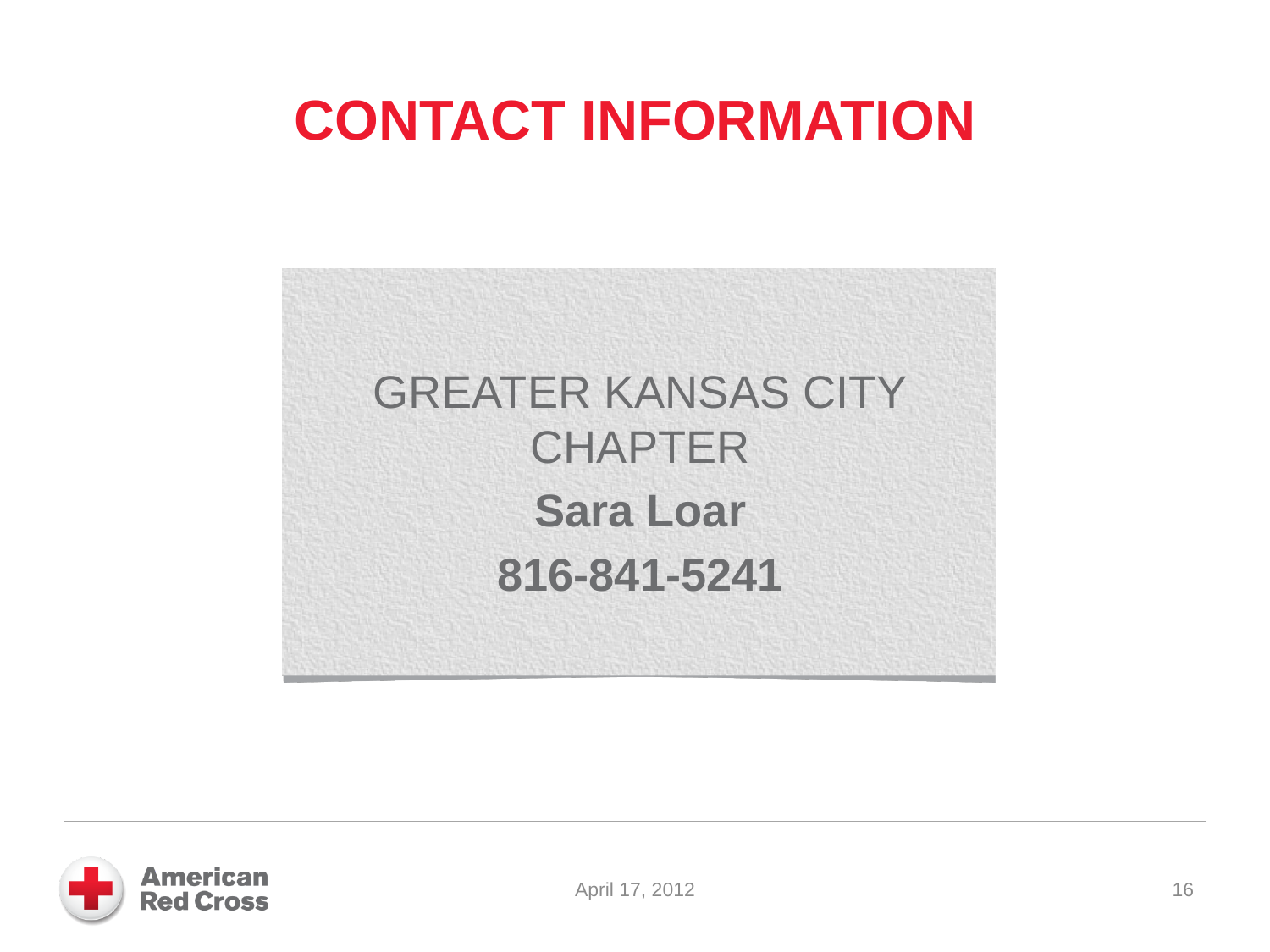

# Contact Information
Greater Kansas City Chapter
Sara Loar
816-841-5241
April 17, 2012
16